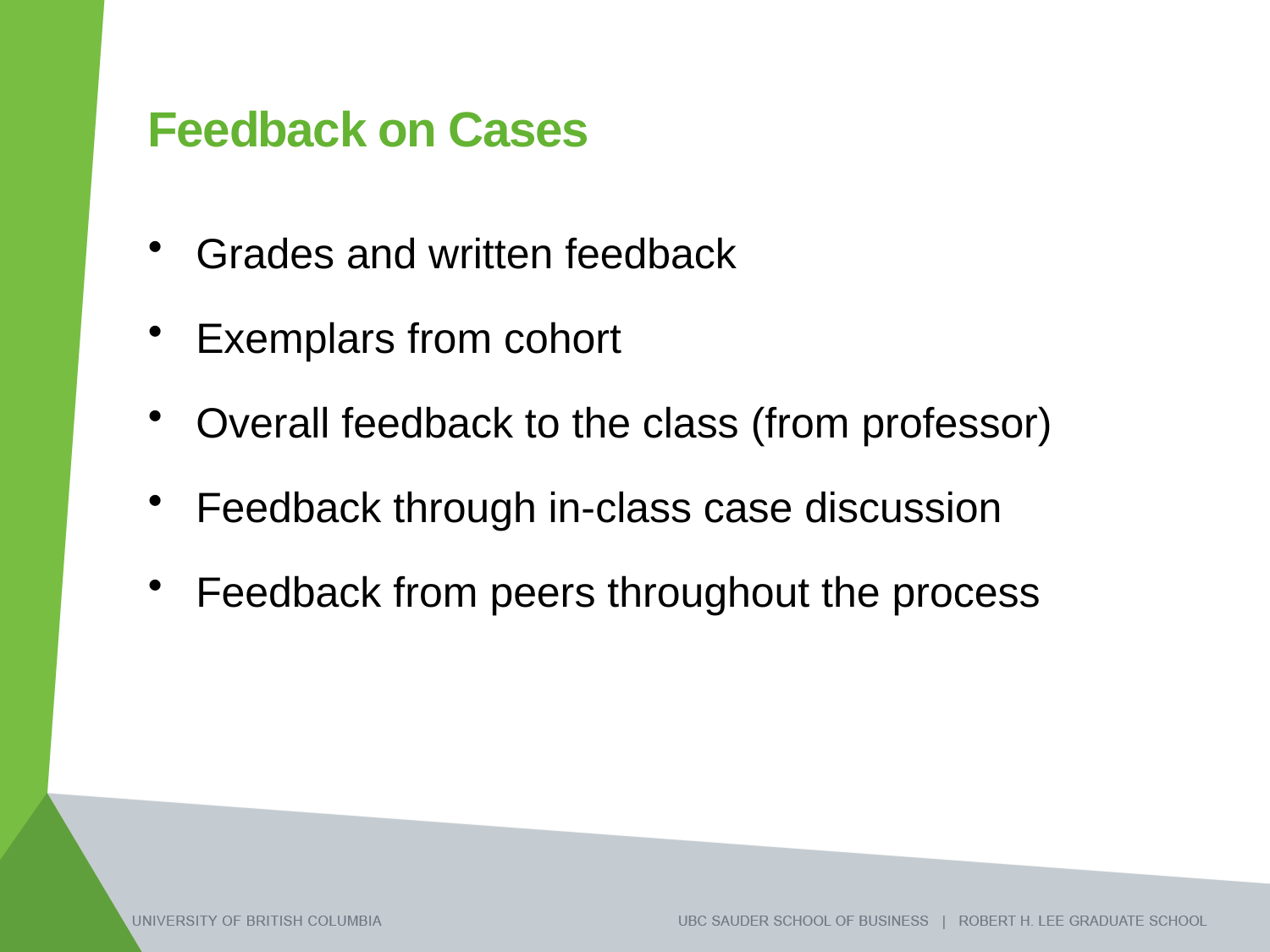

# Feedback on Cases
Grades and written feedback
Exemplars from cohort
Overall feedback to the class (from professor)
Feedback through in-class case discussion
Feedback from peers throughout the process